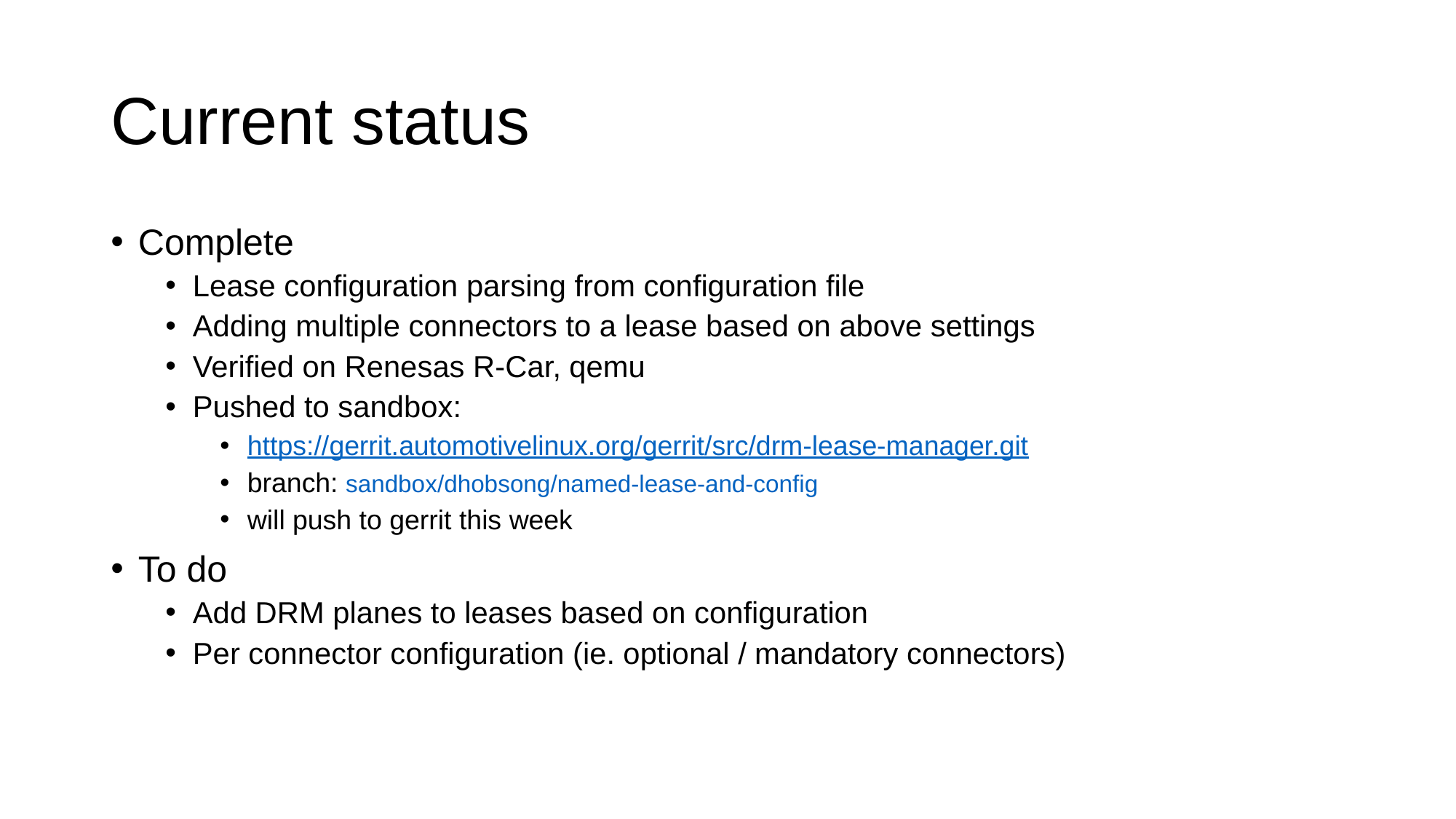

# Current status
Complete
Lease configuration parsing from configuration file
Adding multiple connectors to a lease based on above settings
Verified on Renesas R-Car, qemu
Pushed to sandbox:
https://gerrit.automotivelinux.org/gerrit/src/drm-lease-manager.git
branch: sandbox/dhobsong/named-lease-and-config
will push to gerrit this week
To do
Add DRM planes to leases based on configuration
Per connector configuration (ie. optional / mandatory connectors)